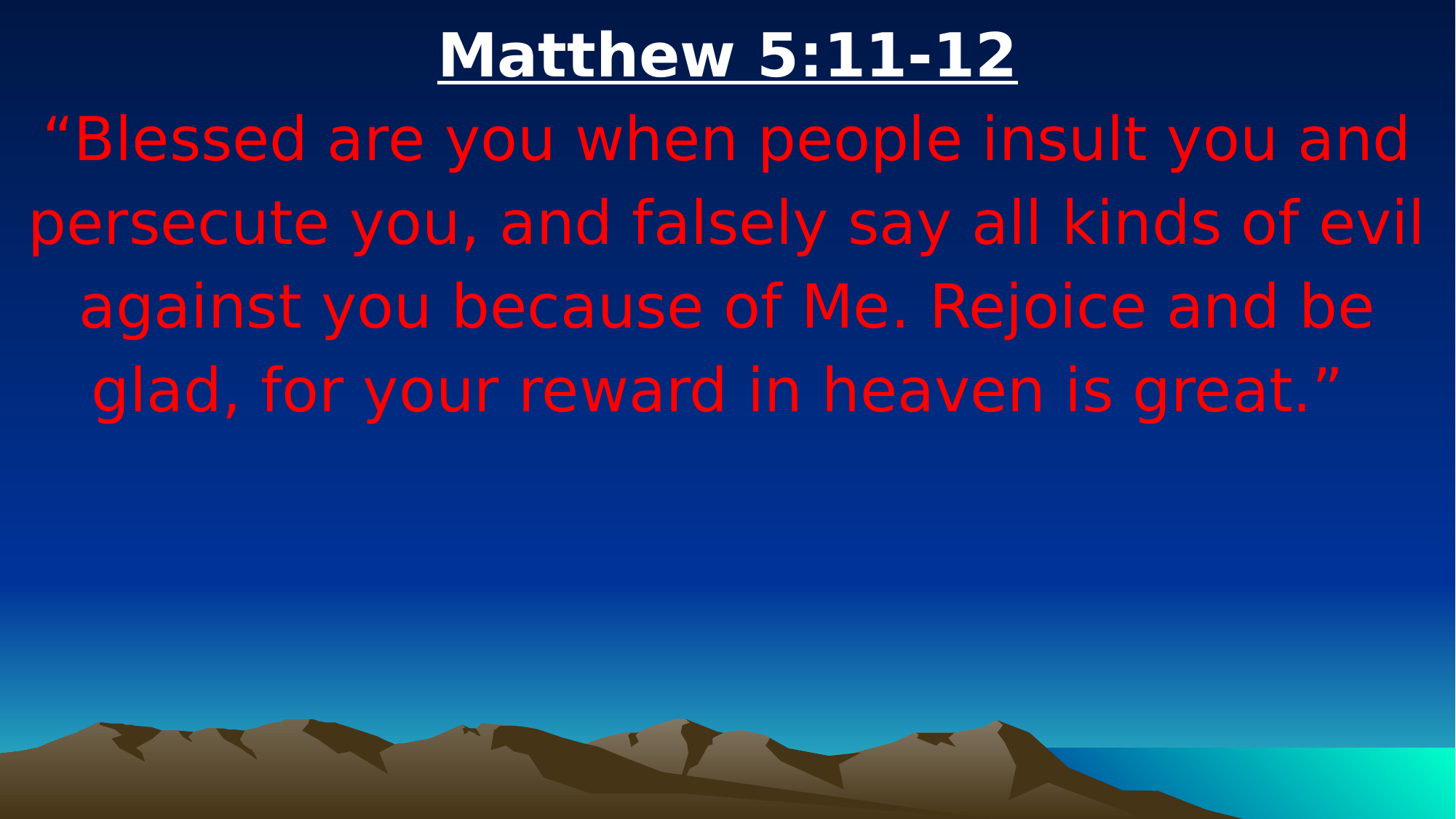

Matthew 5:11-12
“Blessed are you when people insult you and persecute you, and falsely say all kinds of evil against you because of Me. Rejoice and be glad, for your reward in heaven is great.”